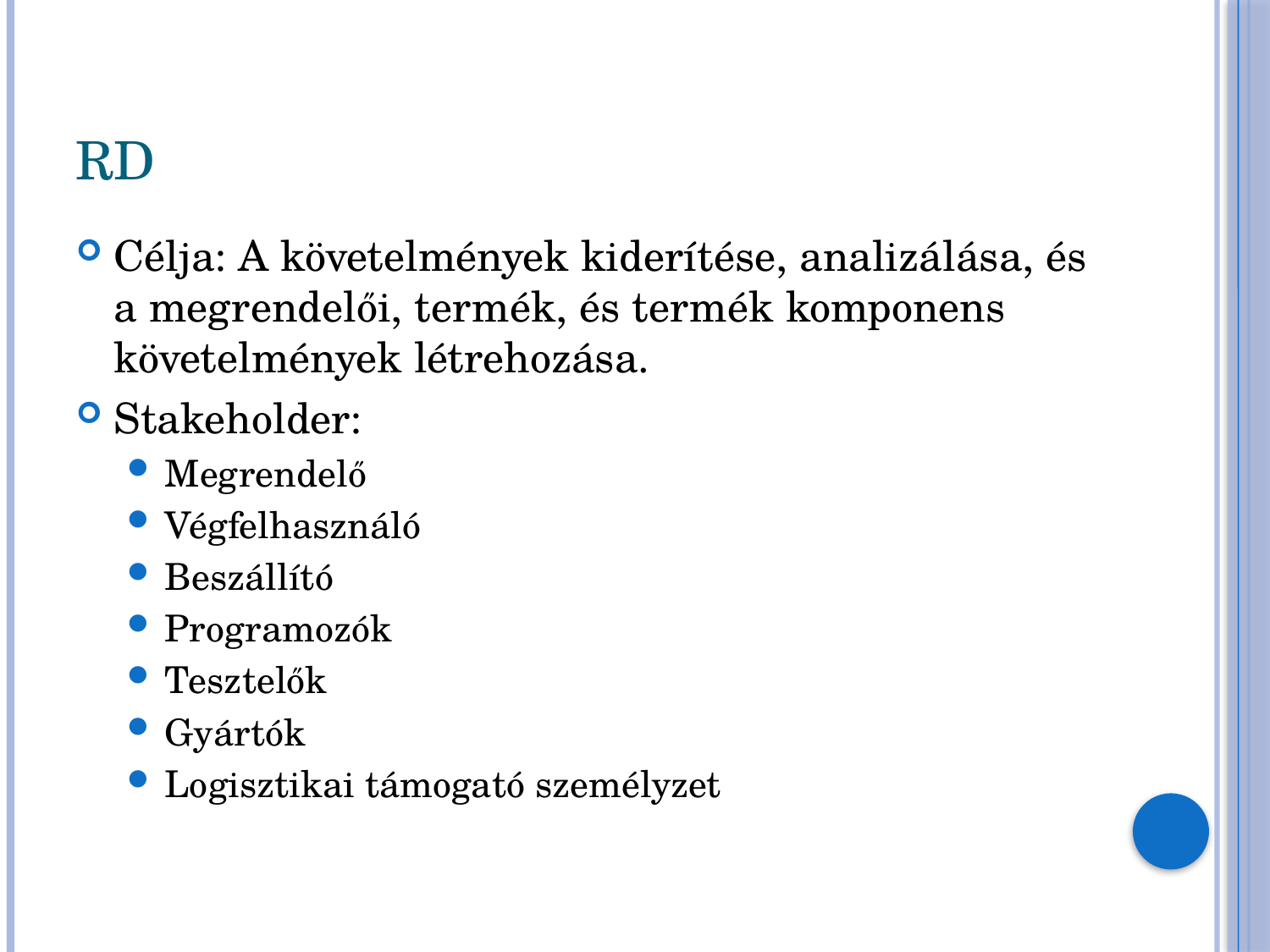

# RD
Célja: A követelmények kiderítése, analizálása, és a megrendelői, termék, és termék komponens követelmények létrehozása.
Stakeholder:
Megrendelő
Végfelhasználó
Beszállító
Programozók
Tesztelők
Gyártók
Logisztikai támogató személyzet